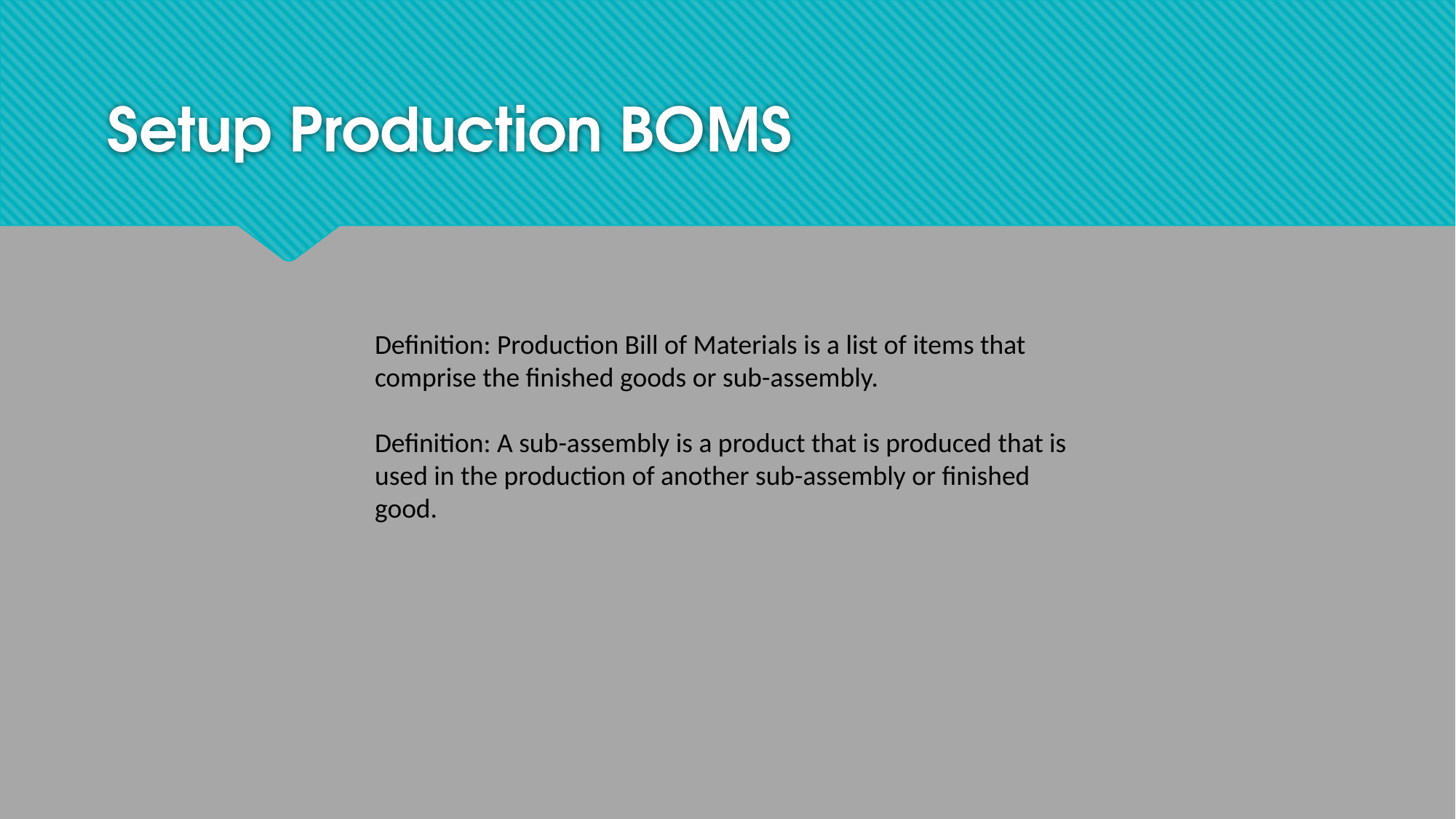

# Setup Production BOMS
Definition: Production Bill of Materials is a list of items that comprise the finished goods or sub-assembly.

Definition: A sub-assembly is a product that is produced that is used in the production of another sub-assembly or finished good.